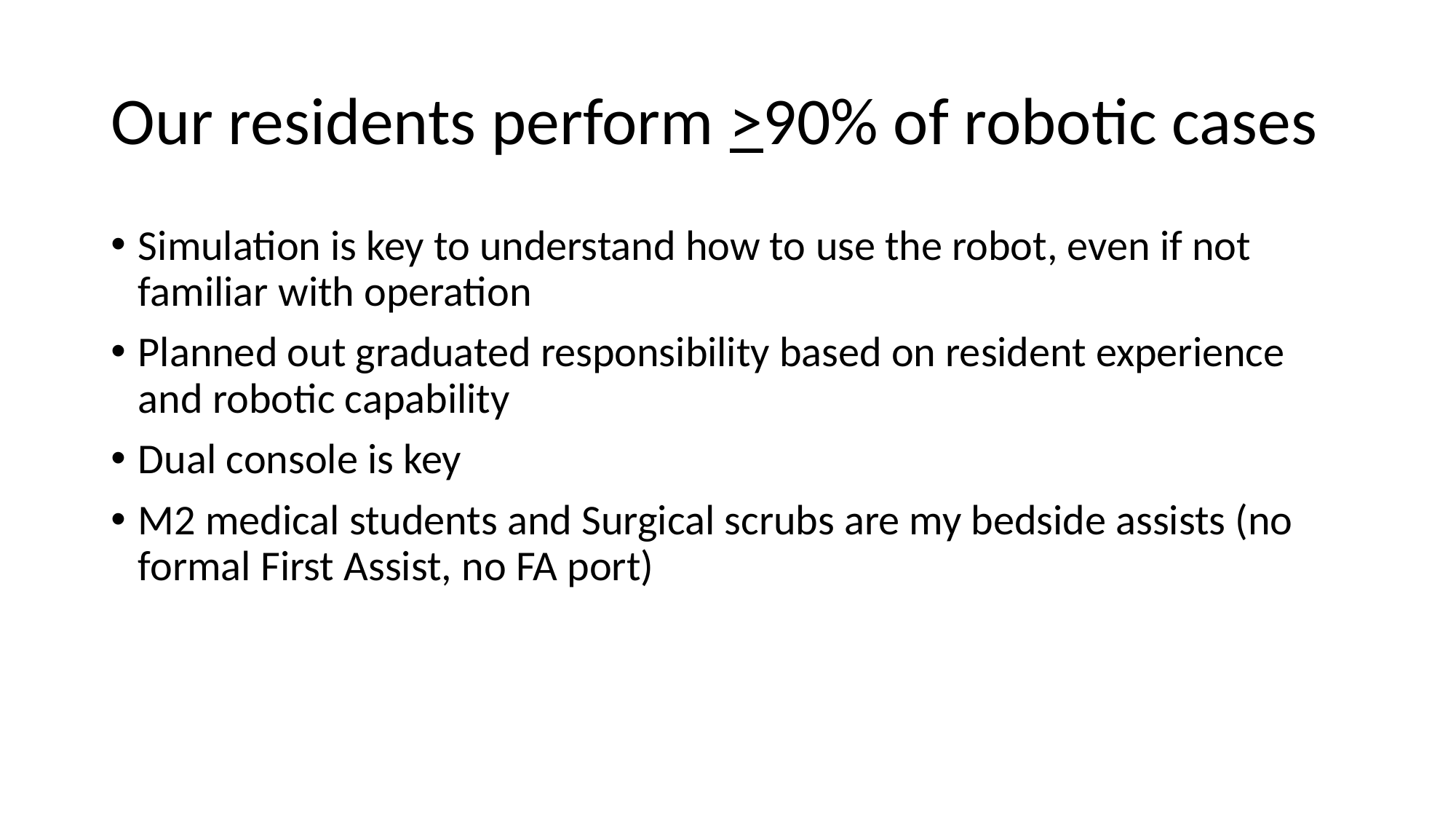

# Our residents perform >90% of robotic cases
Simulation is key to understand how to use the robot, even if not familiar with operation
Planned out graduated responsibility based on resident experience and robotic capability
Dual console is key
M2 medical students and Surgical scrubs are my bedside assists (no formal First Assist, no FA port)